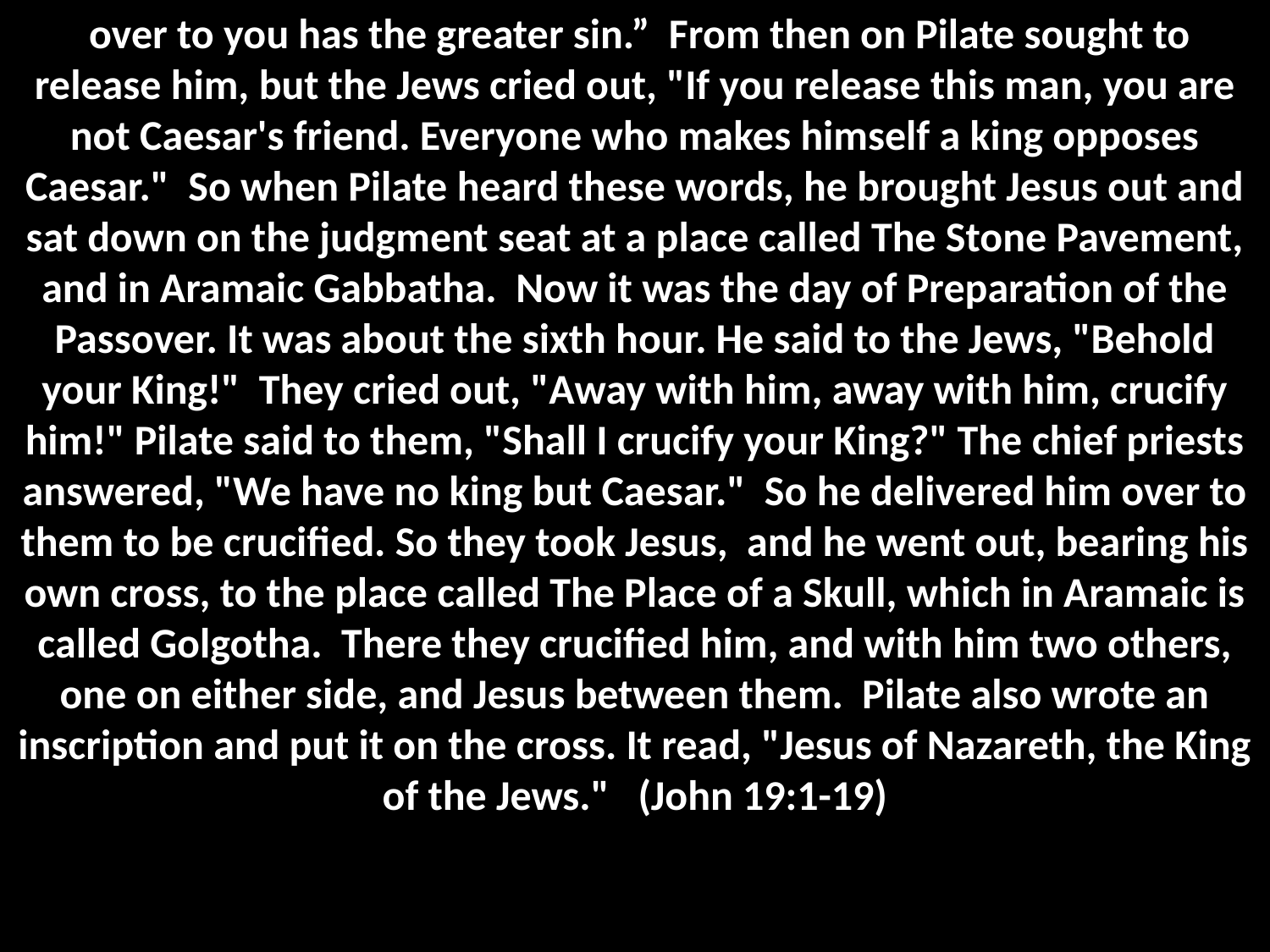

over to you has the greater sin.”  From then on Pilate sought to release him, but the Jews cried out, "If you release this man, you are not Caesar's friend. Everyone who makes himself a king opposes Caesar."  So when Pilate heard these words, he brought Jesus out and sat down on the judgment seat at a place called The Stone Pavement, and in Aramaic Gabbatha.  Now it was the day of Preparation of the Passover. It was about the sixth hour. He said to the Jews, "Behold your King!"  They cried out, "Away with him, away with him, crucify him!" Pilate said to them, "Shall I crucify your King?" The chief priests answered, "We have no king but Caesar."  So he delivered him over to them to be crucified. So they took Jesus,  and he went out, bearing his own cross, to the place called The Place of a Skull, which in Aramaic is called Golgotha.  There they crucified him, and with him two others, one on either side, and Jesus between them.  Pilate also wrote an inscription and put it on the cross. It read, "Jesus of Nazareth, the King of the Jews."   (John 19:1-19)